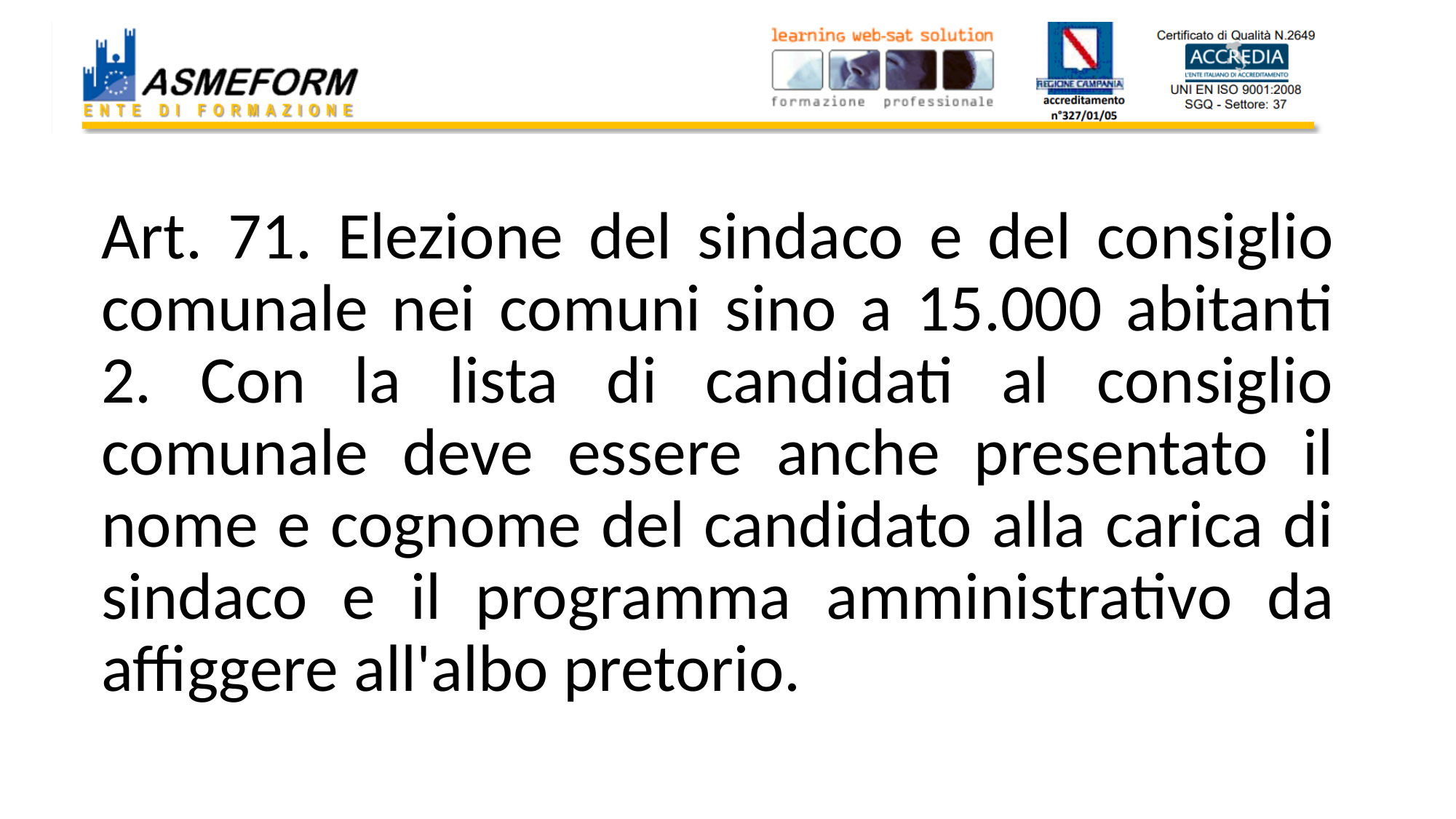

# Art. 71. Elezione del sindaco e del consiglio comunale nei comuni sino a 15.000 abitanti 2. Con la lista di candidati al consiglio comunale deve essere anche presentato il nome e cognome del candidato alla carica di sindaco e il programma amministrativo da affiggere all'albo pretorio.